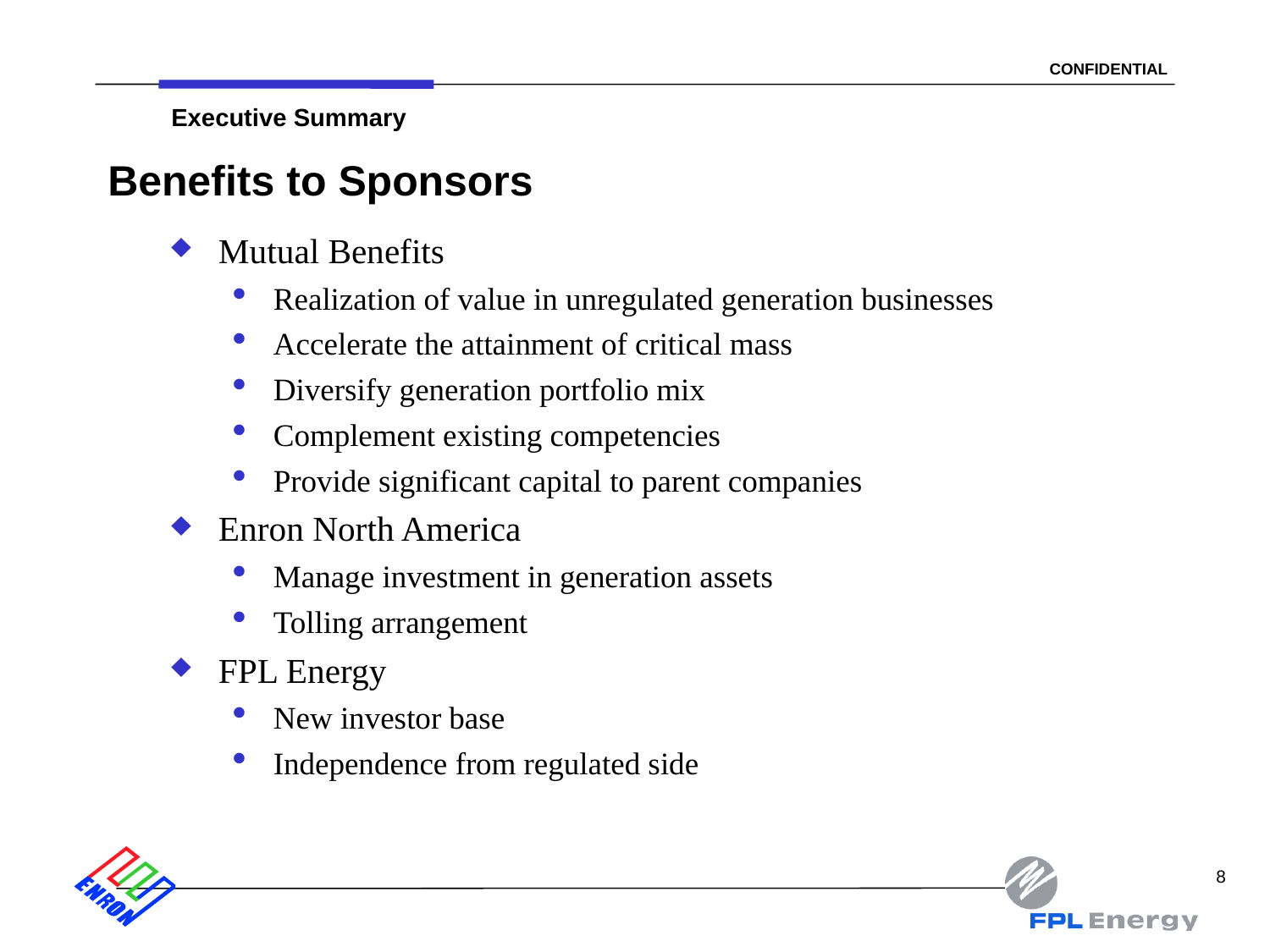

8
Executive Summary
# Benefits to Sponsors
Mutual Benefits
Realization of value in unregulated generation businesses
Accelerate the attainment of critical mass
Diversify generation portfolio mix
Complement existing competencies
Provide significant capital to parent companies
Enron North America
Manage investment in generation assets
Tolling arrangement
FPL Energy
New investor base
Independence from regulated side